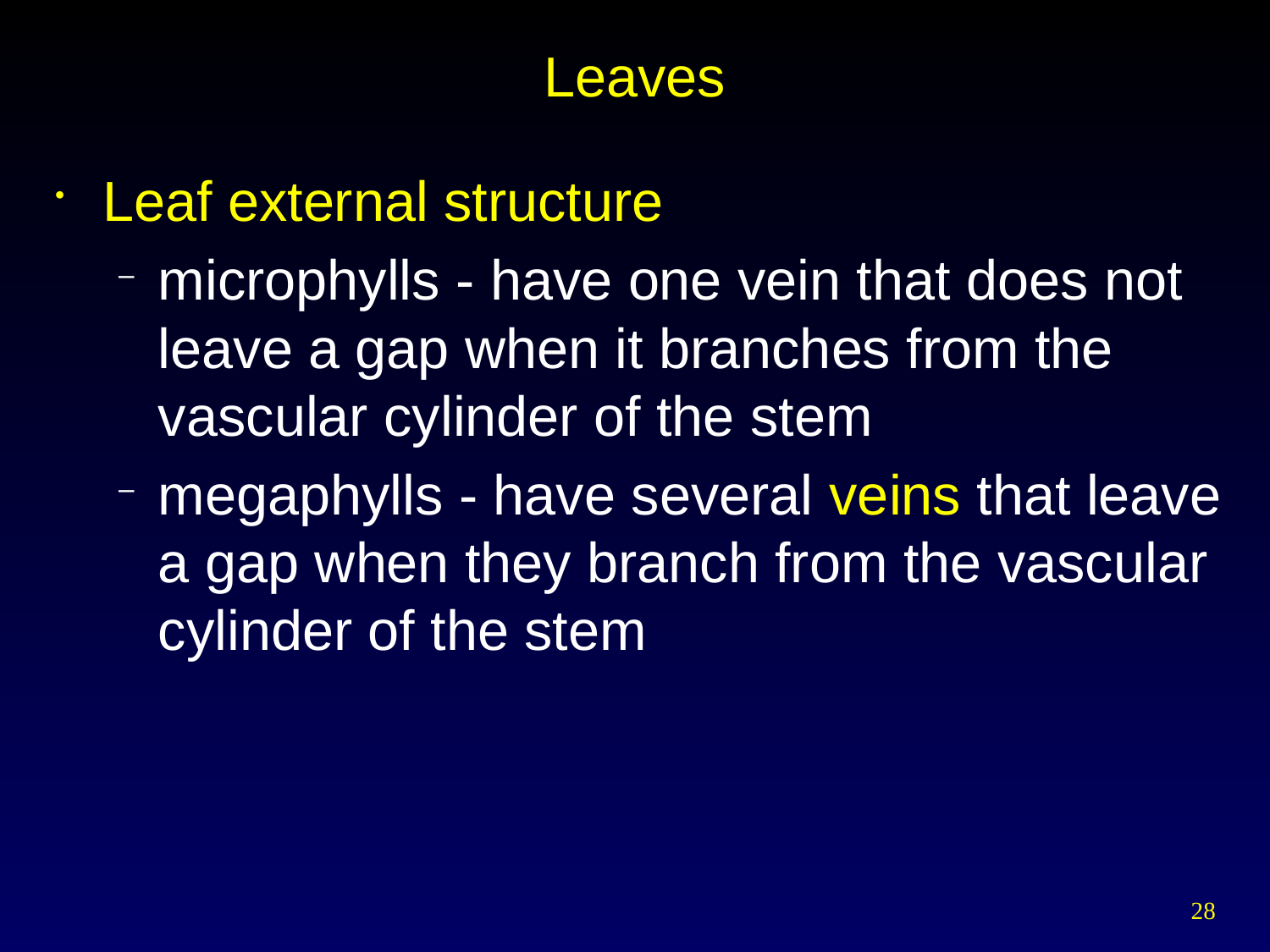

# Leaves
Leaf external structure
microphylls - have one vein that does not leave a gap when it branches from the vascular cylinder of the stem
megaphylls - have several veins that leave a gap when they branch from the vascular cylinder of the stem